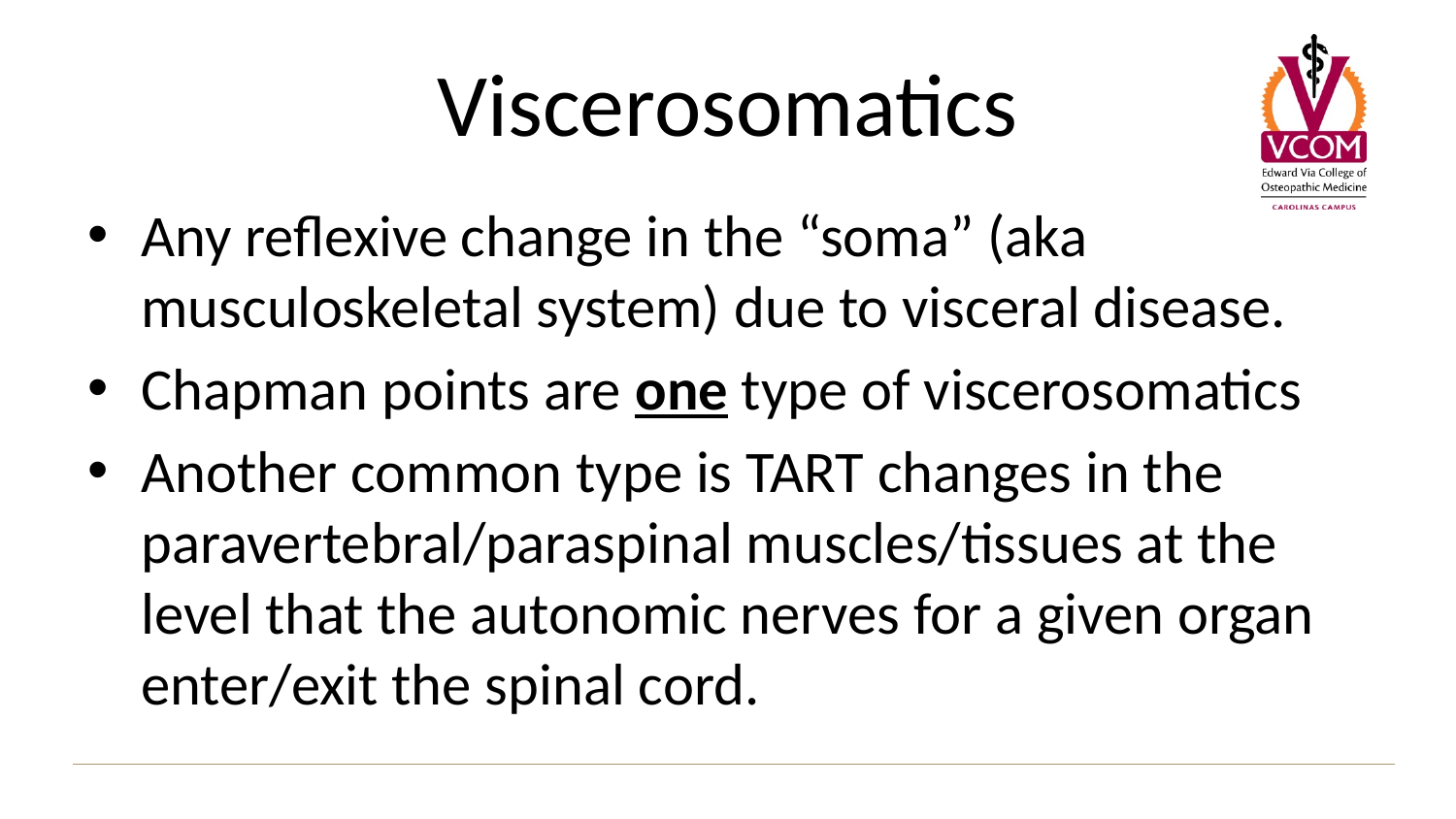

# Viscerosomatics
Any reflexive change in the “soma” (aka musculoskeletal system) due to visceral disease.
Chapman points are one type of viscerosomatics
Another common type is TART changes in the paravertebral/paraspinal muscles/tissues at the level that the autonomic nerves for a given organ enter/exit the spinal cord.